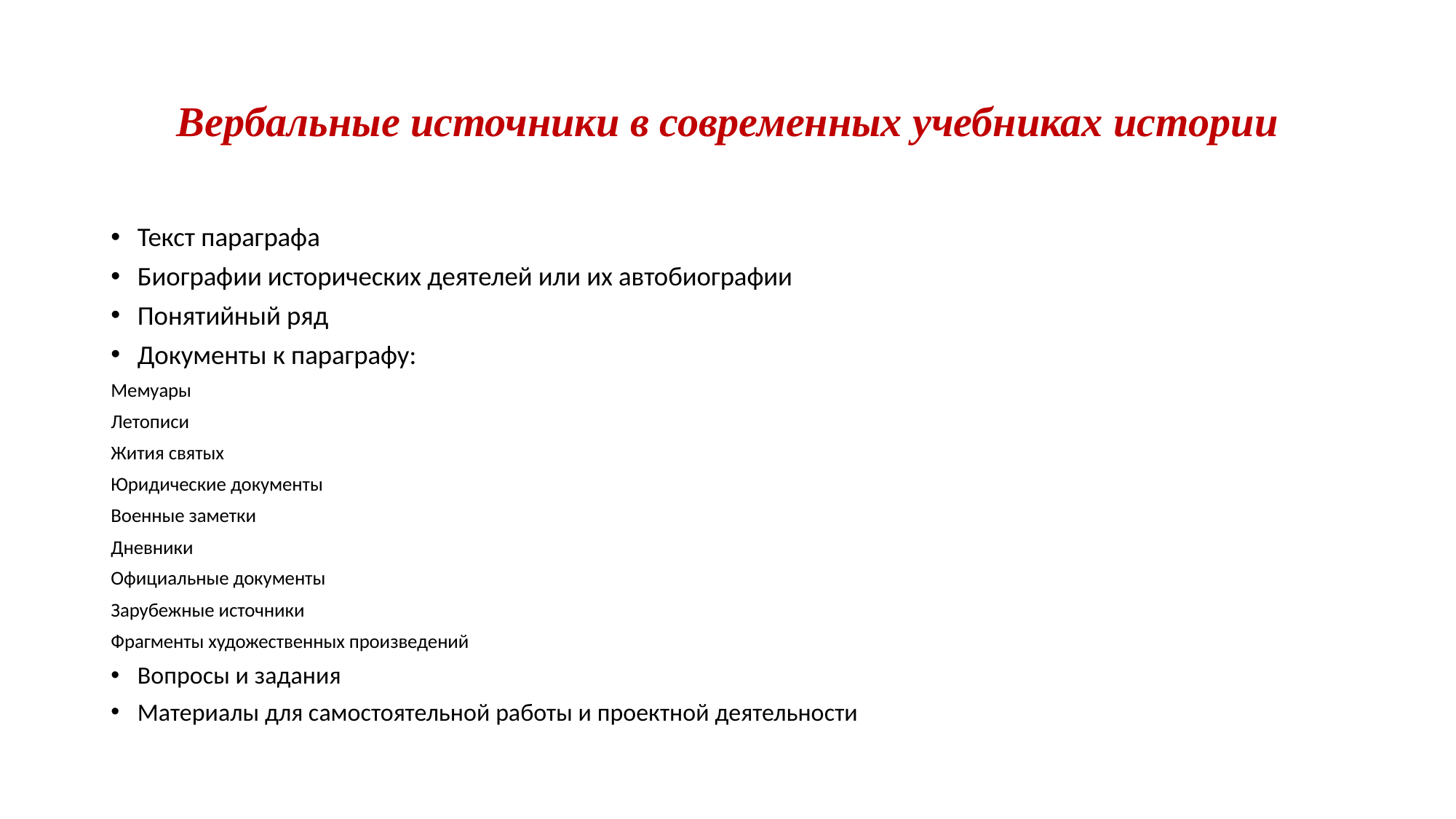

# Вербальные источники в современных учебниках истории
Текст параграфа
Биографии исторических деятелей или их автобиографии
Понятийный ряд
Документы к параграфу:
Мемуары
Летописи
Жития святых
Юридические документы
Военные заметки
Дневники
Официальные документы
Зарубежные источники
Фрагменты художественных произведений
Вопросы и задания
Материалы для самостоятельной работы и проектной деятельности